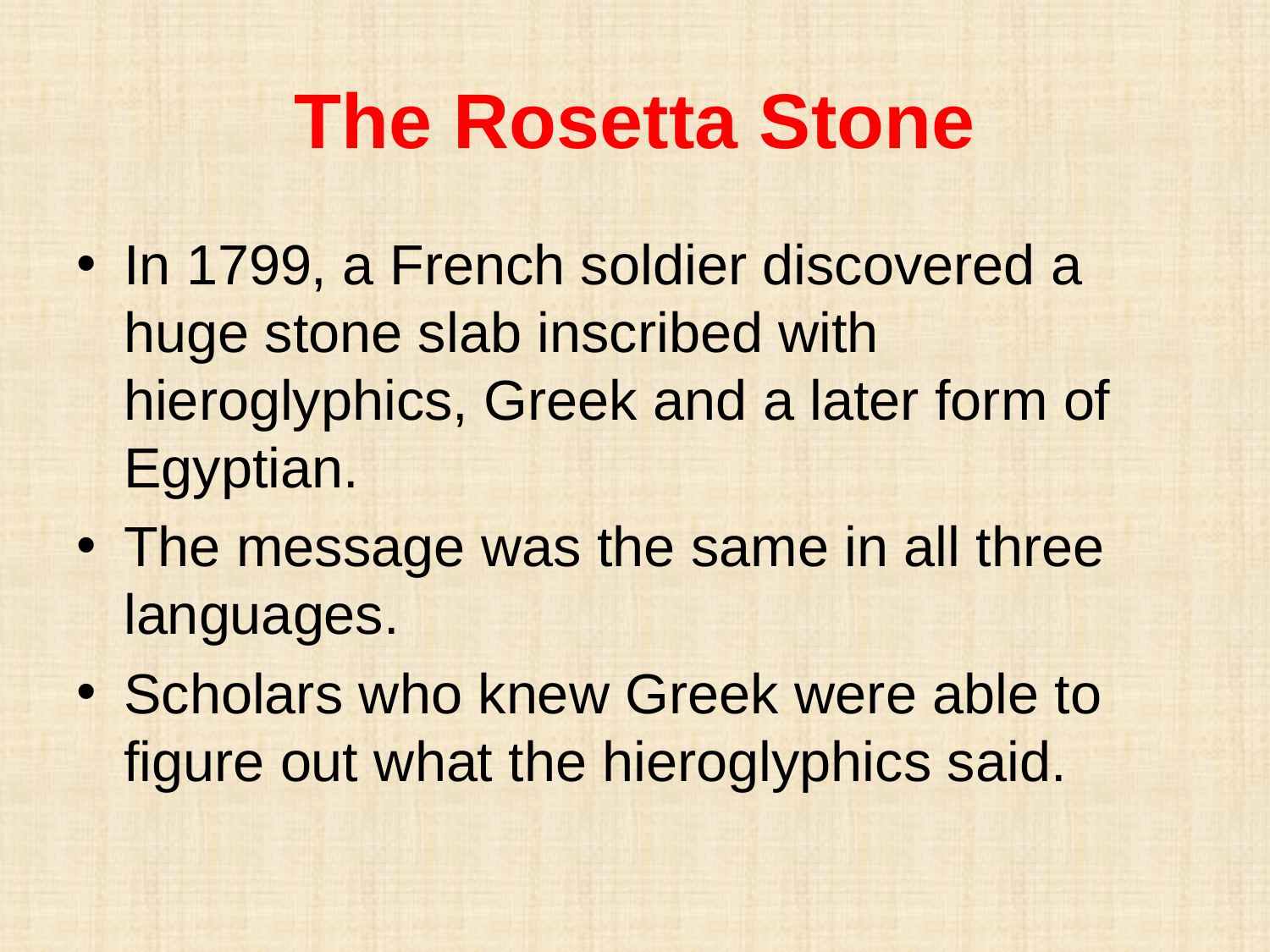

# The Rosetta Stone
In 1799, a French soldier discovered a huge stone slab inscribed with hieroglyphics, Greek and a later form of Egyptian.
The message was the same in all three languages.
Scholars who knew Greek were able to figure out what the hieroglyphics said.